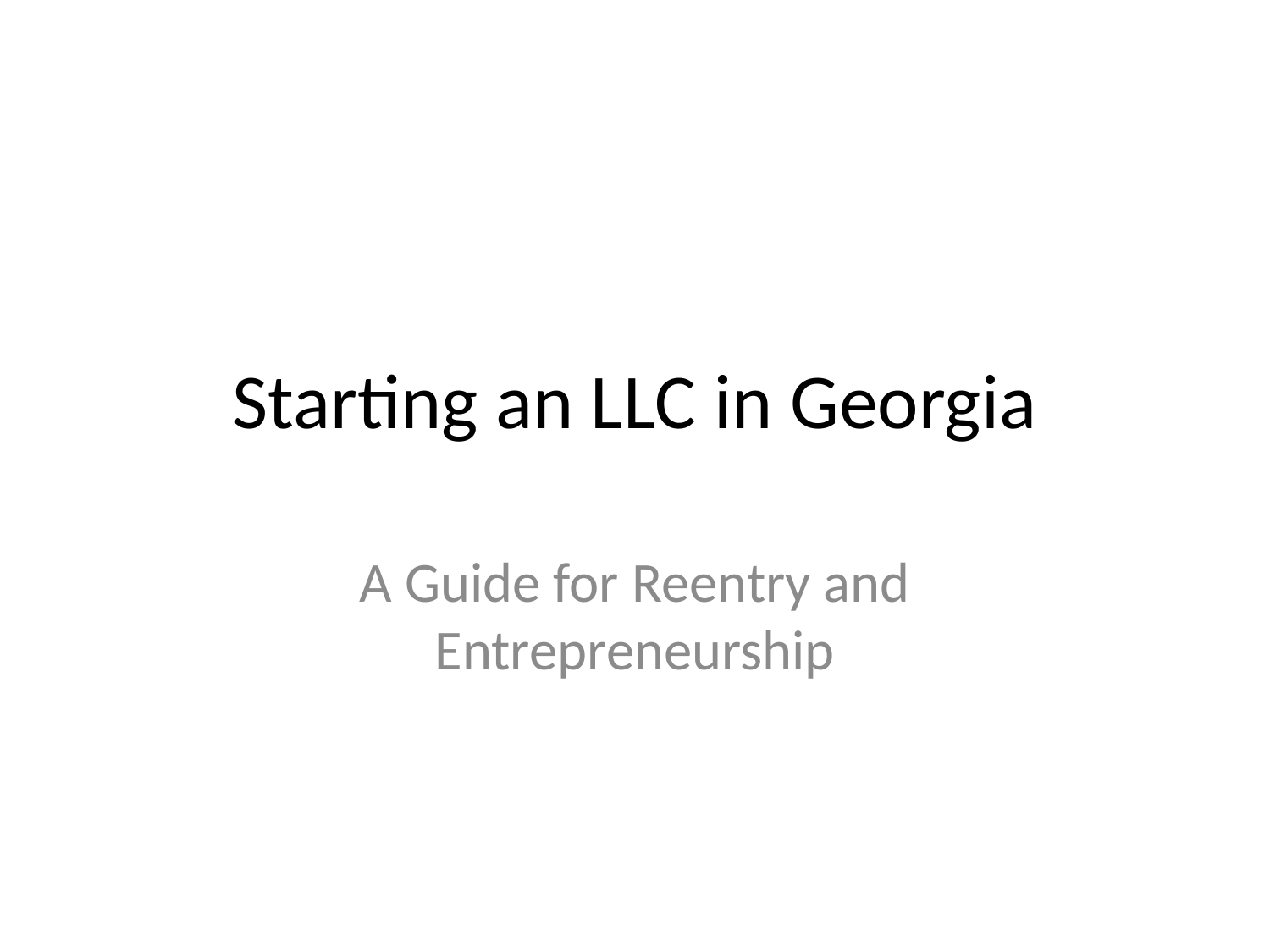

# Starting an LLC in Georgia
A Guide for Reentry and Entrepreneurship